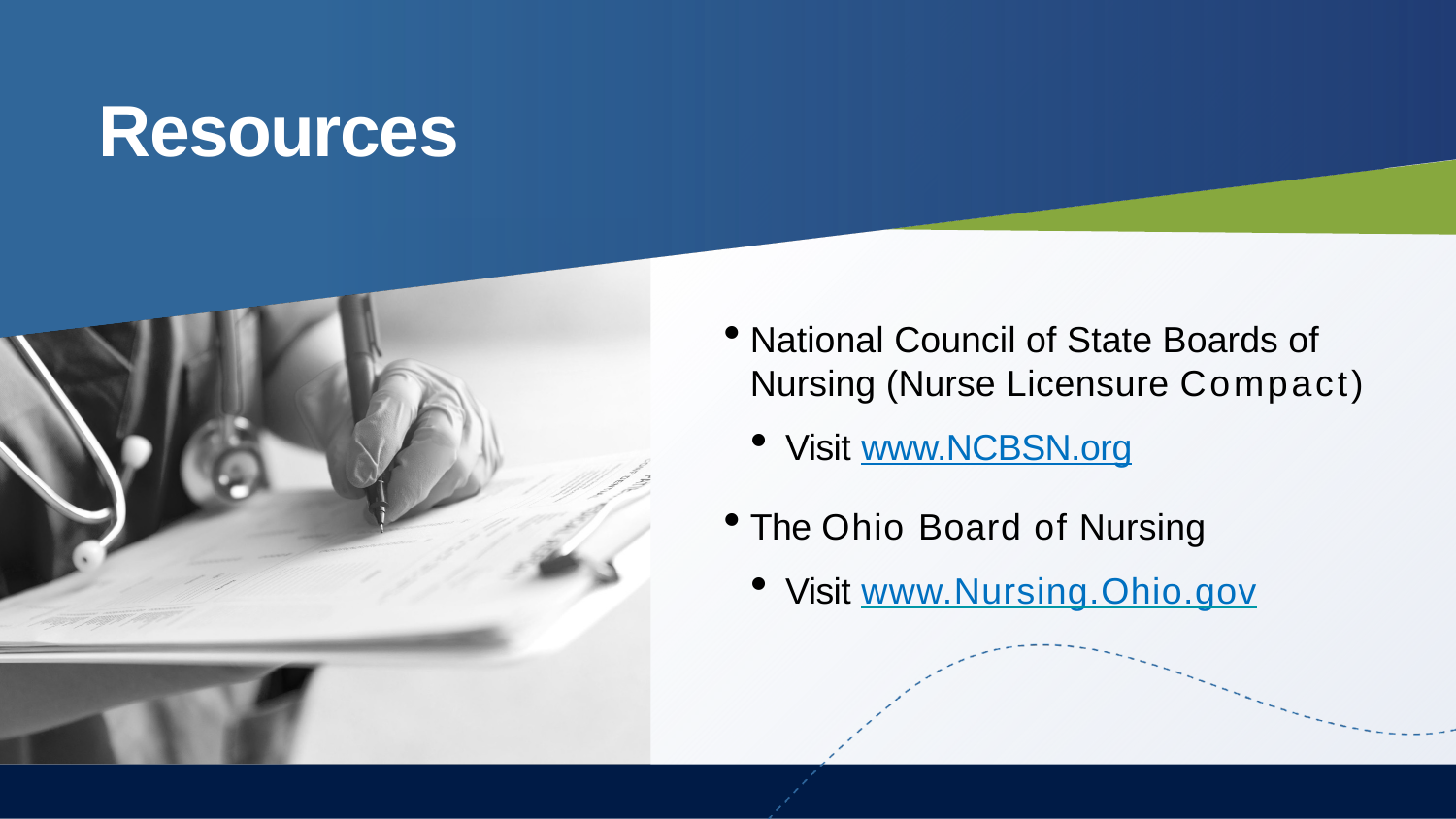

# Resources

National Council of State Boards of Nursing (Nurse Licensure Compact)
Visit www.NCBSN.org
The Ohio Board of Nursing
Visit www.Nursing.Ohio.gov